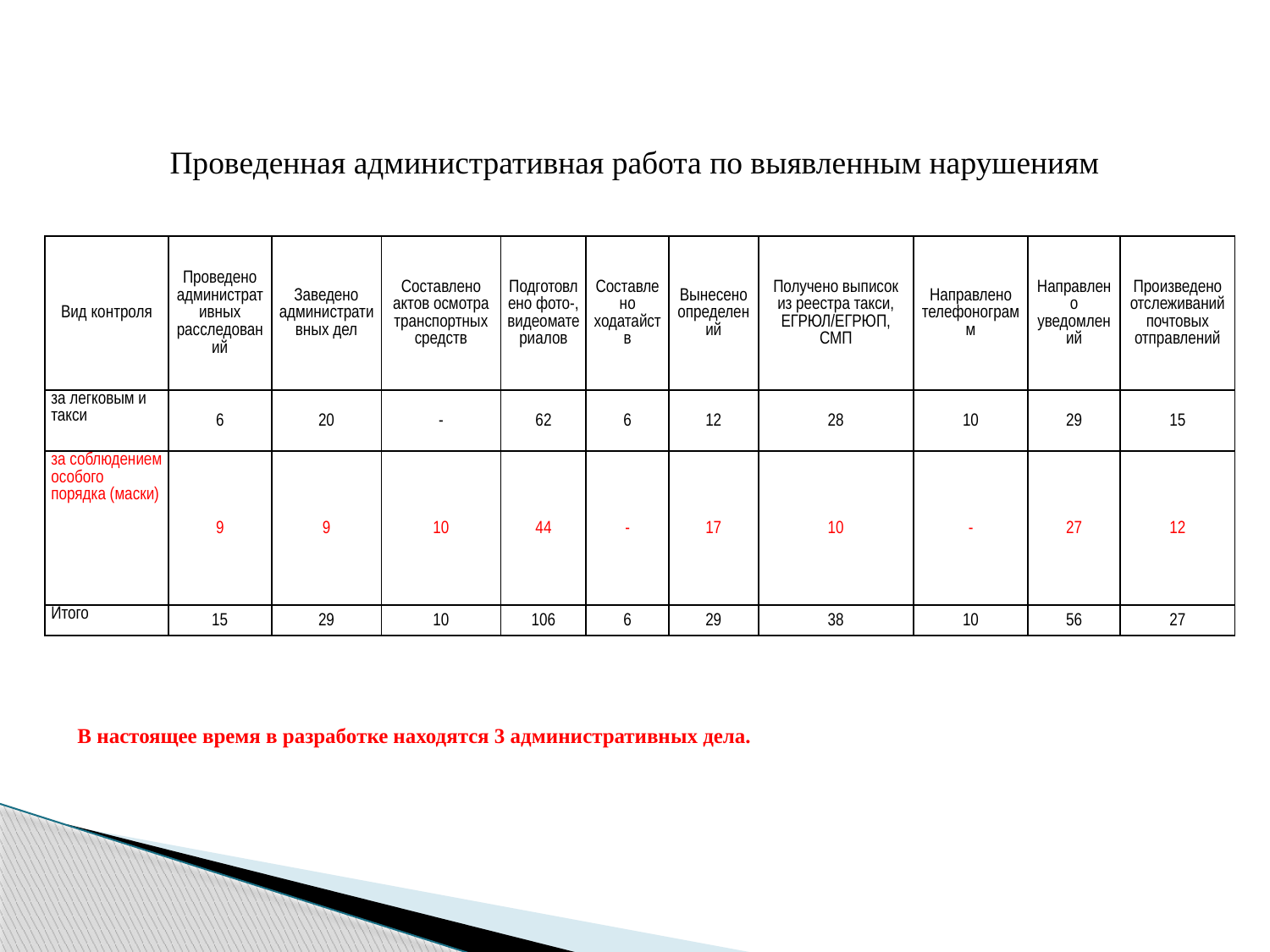

Проведенная административная работа по выявленным нарушениям
| Вид контроля | Проведено административных расследований | Заведено административных дел | Составлено актов осмотра транспортных средств | Подготовлено фото-, видеоматериалов | Составлено ходатайств | Вынесено определений | Получено выписок из реестра такси, ЕГРЮЛ/ЕГРЮП, СМП | Направлено телефонограмм | Направлено уведомлений | Произведено отслеживаний почтовых отправлений |
| --- | --- | --- | --- | --- | --- | --- | --- | --- | --- | --- |
| за легковым и такси | 6 | 20 | - | 62 | 6 | 12 | 28 | 10 | 29 | 15 |
| за соблюдением особого порядка (маски) | 9 | 9 | 10 | 44 | - | 17 | 10 | - | 27 | 12 |
| Итого | 15 | 29 | 10 | 106 | 6 | 29 | 38 | 10 | 56 | 27 |
В настоящее время в разработке находятся 3 административных дела.